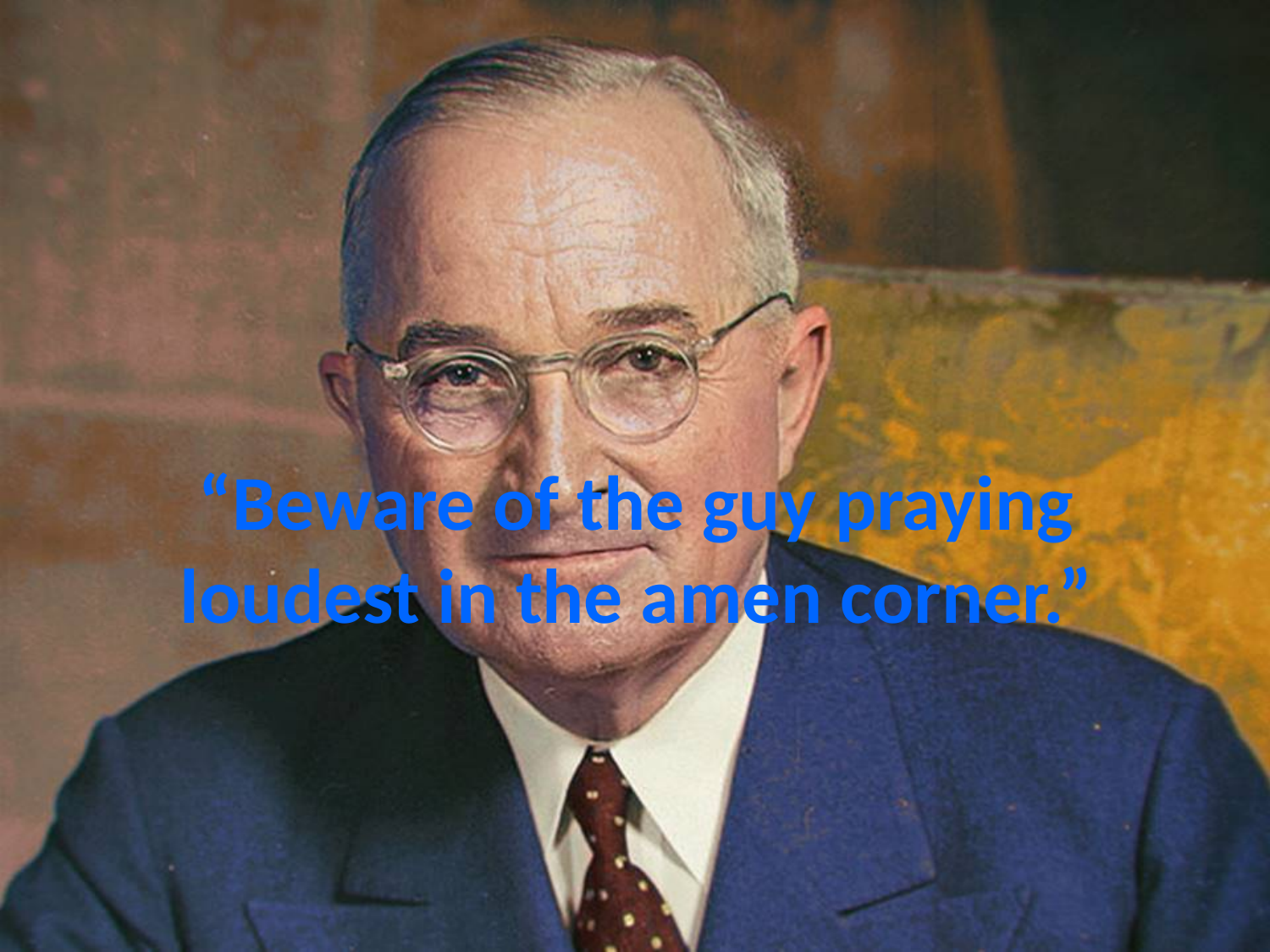

# “Beware of the guy praying loudest in the amen corner.”